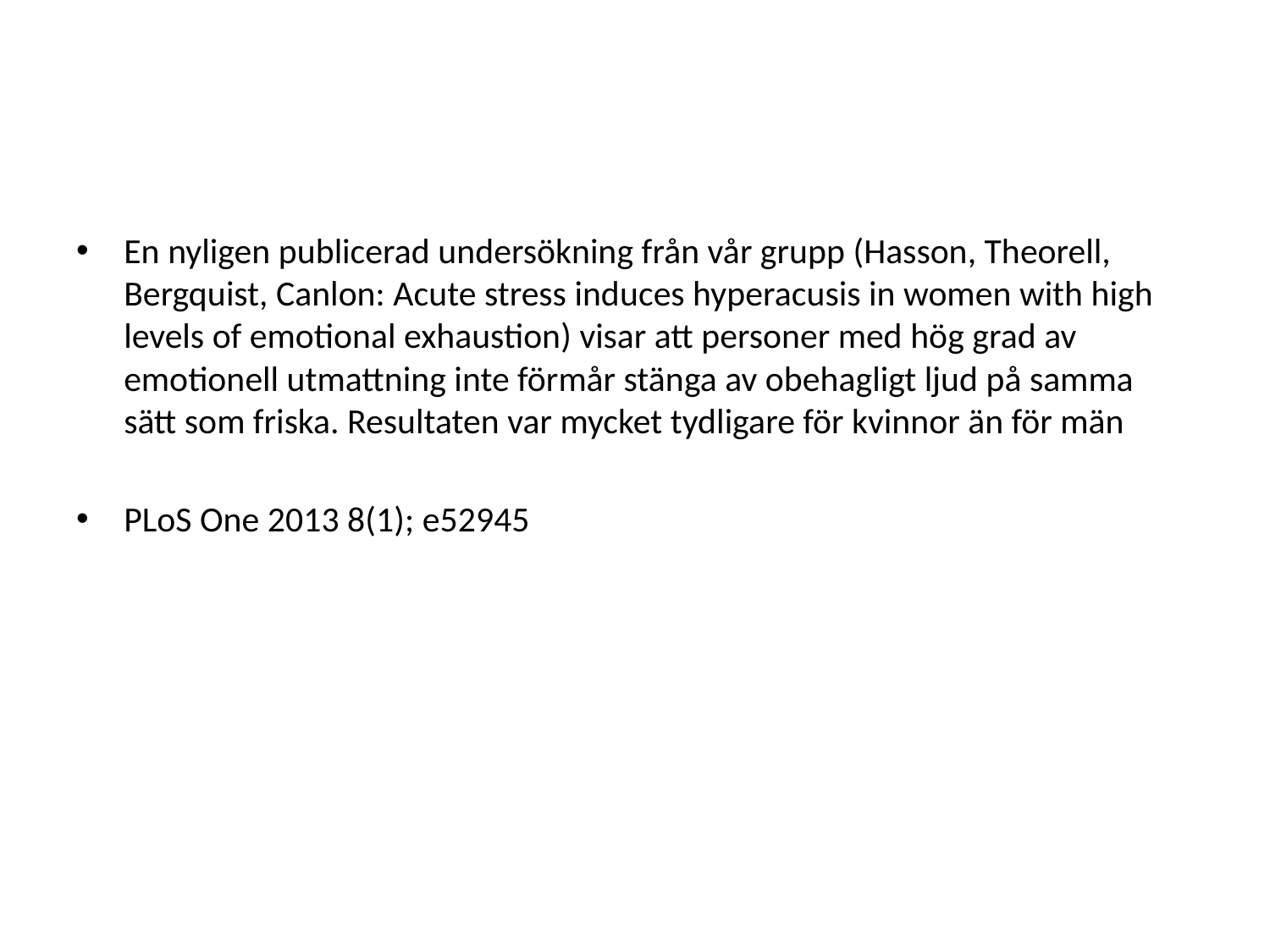

#
En nyligen publicerad undersökning från vår grupp (Hasson, Theorell, Bergquist, Canlon: Acute stress induces hyperacusis in women with high levels of emotional exhaustion) visar att personer med hög grad av emotionell utmattning inte förmår stänga av obehagligt ljud på samma sätt som friska. Resultaten var mycket tydligare för kvinnor än för män

PLoS One 2013 8(1); e52945